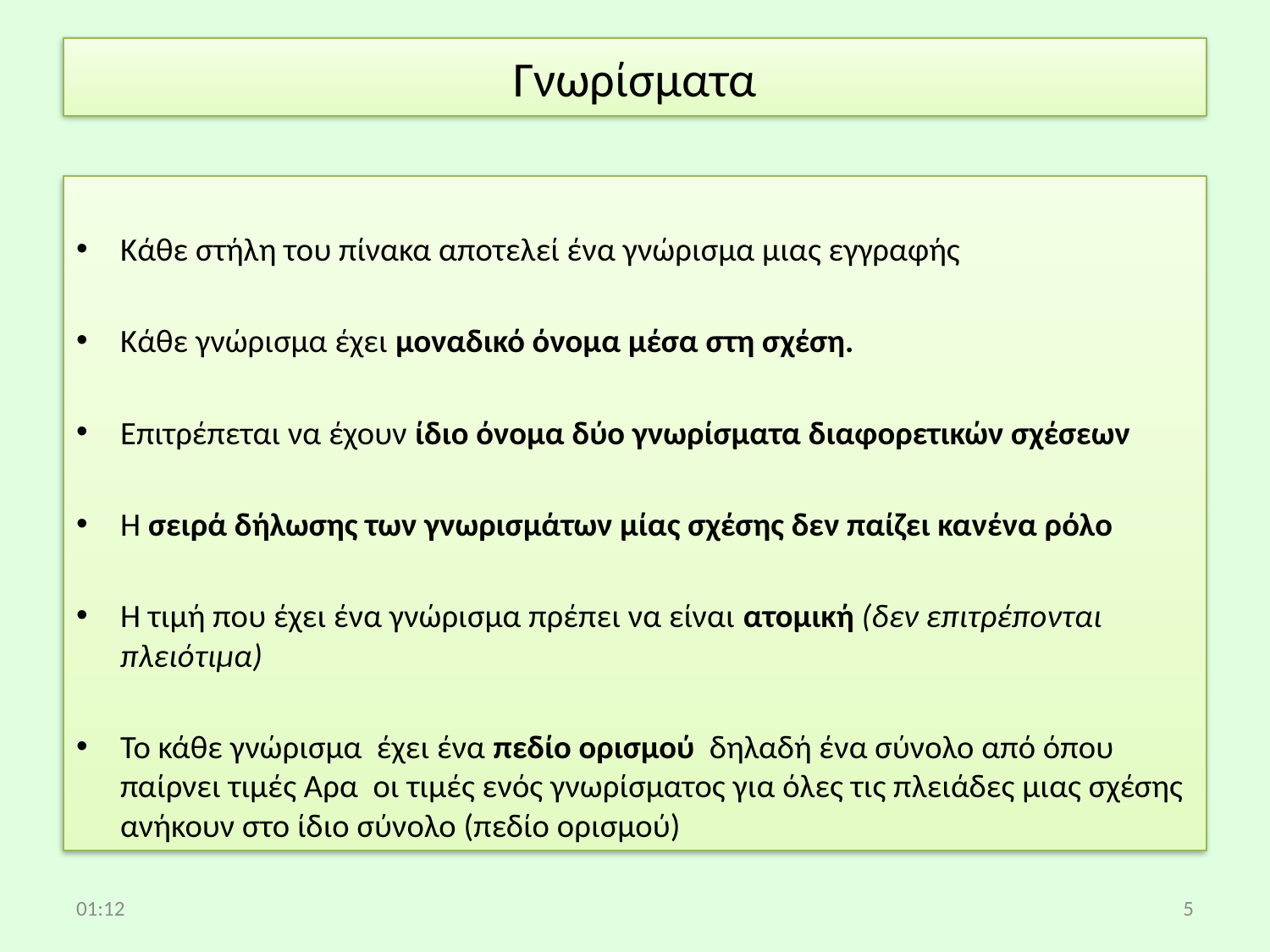

# Γνωρίσματα

Κάθε στήλη του πίνακα αποτελεί ένα γνώρισμα μιας εγγραφής

Κάθε γνώρισμα έχει μοναδικό όνομα μέσα στη σχέση.

Επιτρέπεται να έχουν ίδιο όνομα δύο γνωρίσματα διαφορετικών σχέσεων

Η σειρά δήλωσης των γνωρισμάτων μίας σχέσης δεν παίζει κανένα ρόλο

Η τιμή που έχει ένα γνώρισμα πρέπει να είναι ατομική (δεν επιτρέπονται πλειότιμα)

Το κάθε γνώρισμα  έχει ένα πεδίο ορισμού  δηλαδή ένα σύνολο από όπου παίρνει τιμές Αρα  οι τιμές ενός γνωρίσματος για όλες τις πλειάδες μιας σχέσης ανήκουν στο ίδιο σύνολο (πεδίο ορισμού)

01:12

5